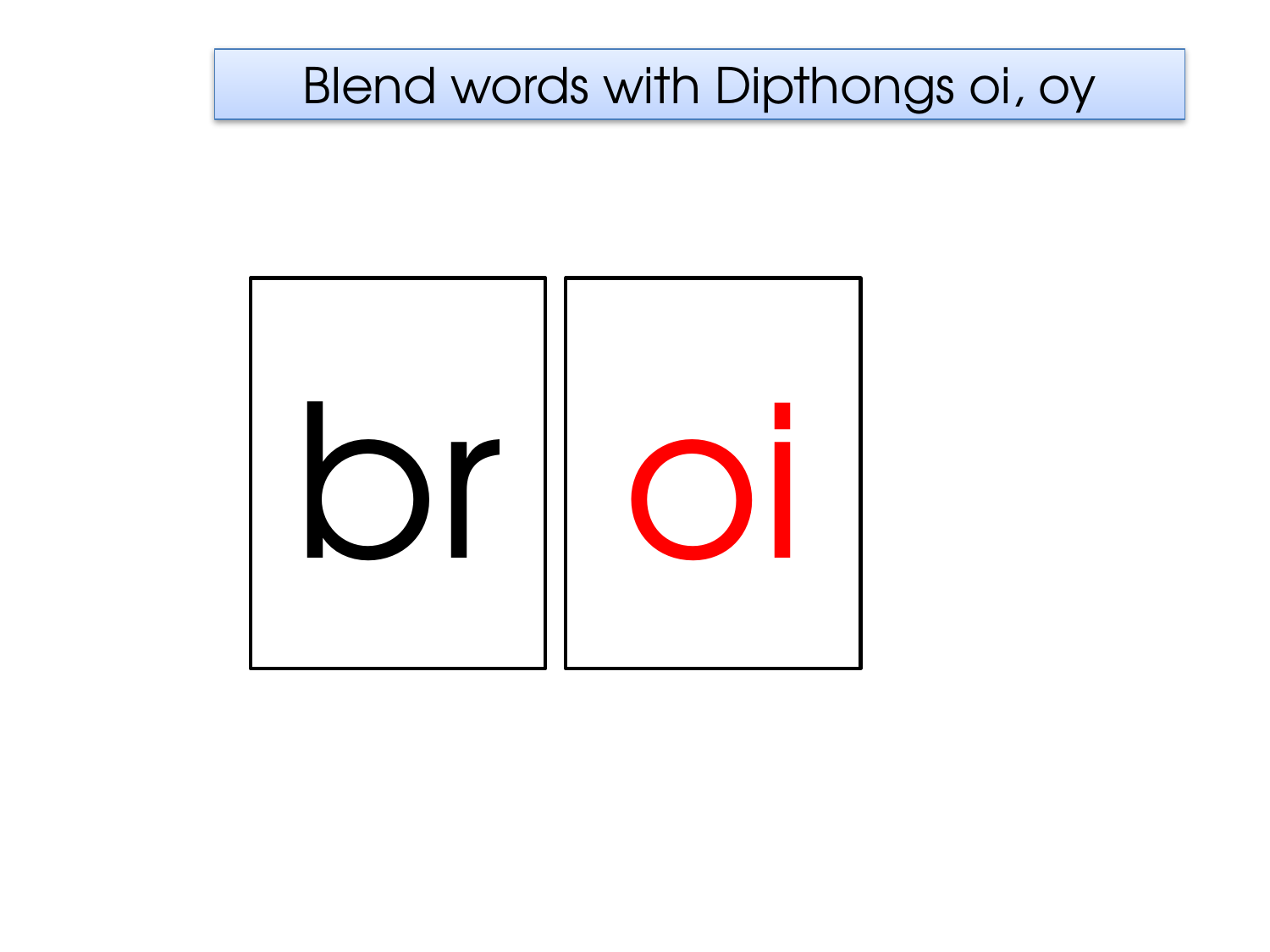

Blend words with Dipthongs oi, oy
br
oi